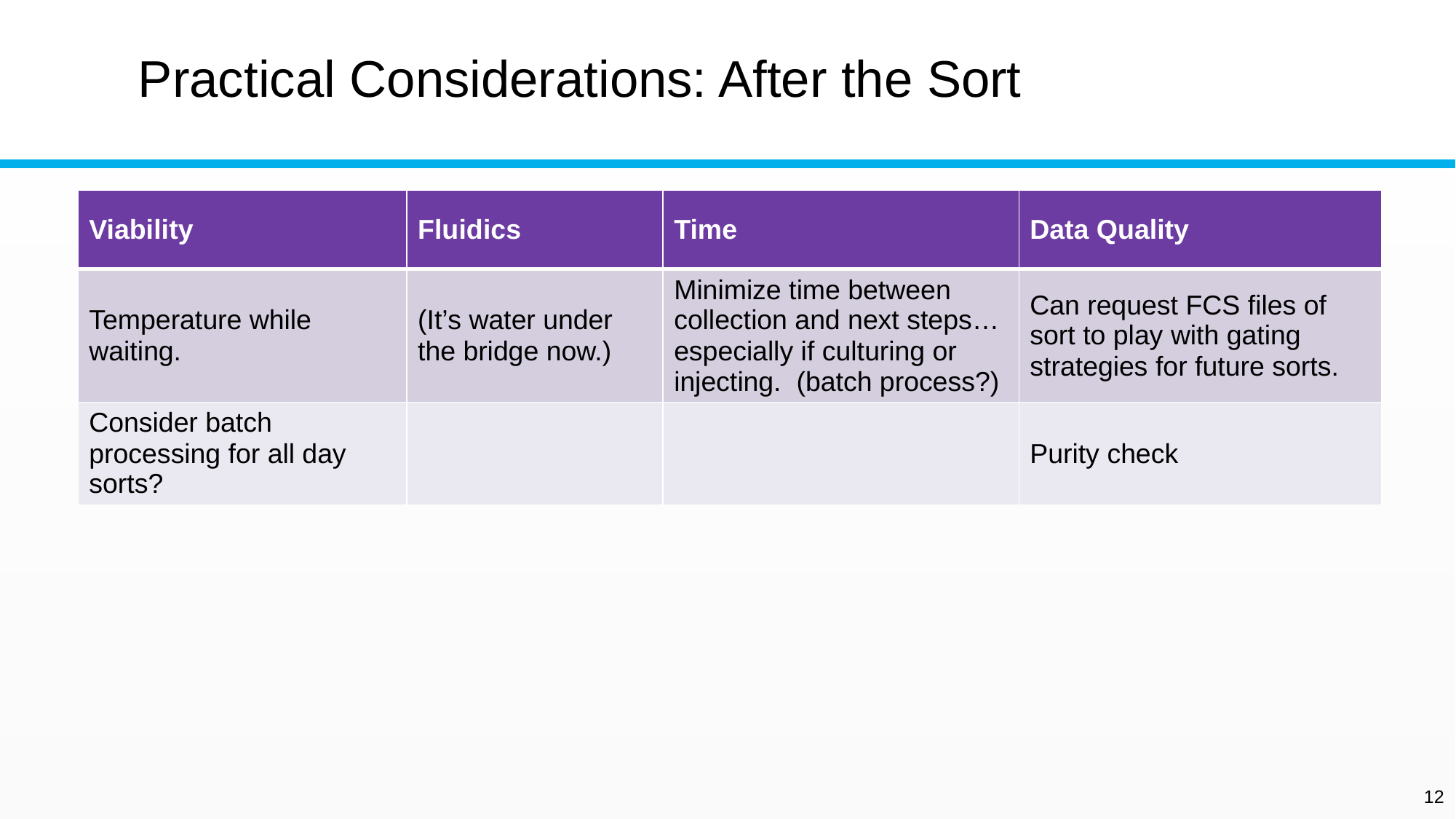

# Practical Considerations: After the Sort
| Viability | Fluidics | Time | Data Quality |
| --- | --- | --- | --- |
| Temperature while waiting. | (It’s water under the bridge now.) | Minimize time between collection and next steps… especially if culturing or injecting. (batch process?) | Can request FCS files of sort to play with gating strategies for future sorts. |
| Consider batch processing for all day sorts? |  |  | Purity check |
12